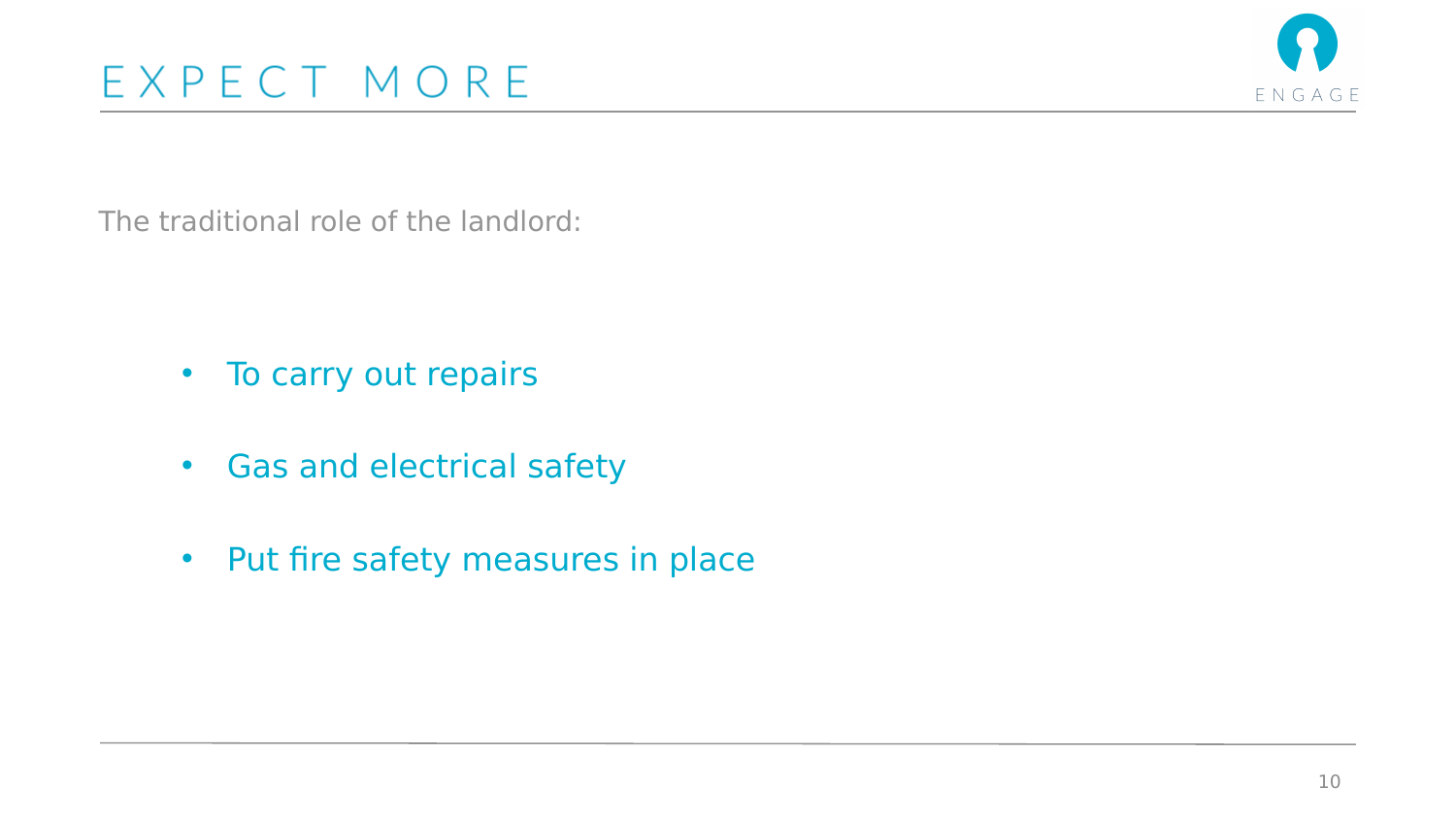

# The traditional role of the landlord:
To carry out repairs
Gas and electrical safety
Put fire safety measures in place

10